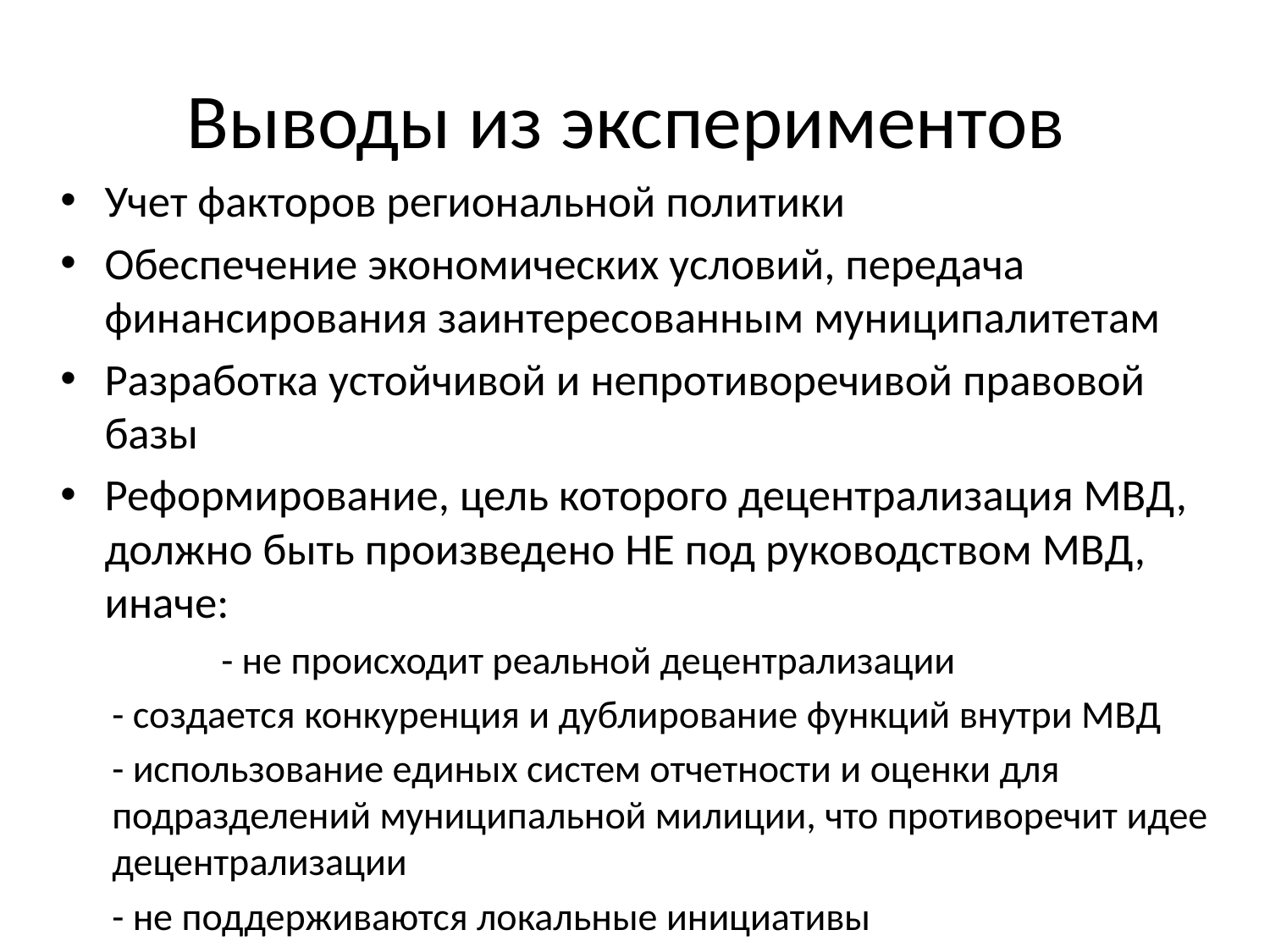

# Выводы из экспериментов
Учет факторов региональной политики
Обеспечение экономических условий, передача финансирования заинтересованным муниципалитетам
Разработка устойчивой и непротиворечивой правовой базы
Реформирование, цель которого децентрализация МВД, должно быть произведено НЕ под руководством МВД, иначе:
     	 - не происходит реальной децентрализации
	- создается конкуренция и дублирование функций внутри МВД
	- использование единых систем отчетности и оценки для подразделений муниципальной милиции, что противоречит идее децентрализации
	- не поддерживаются локальные инициативы